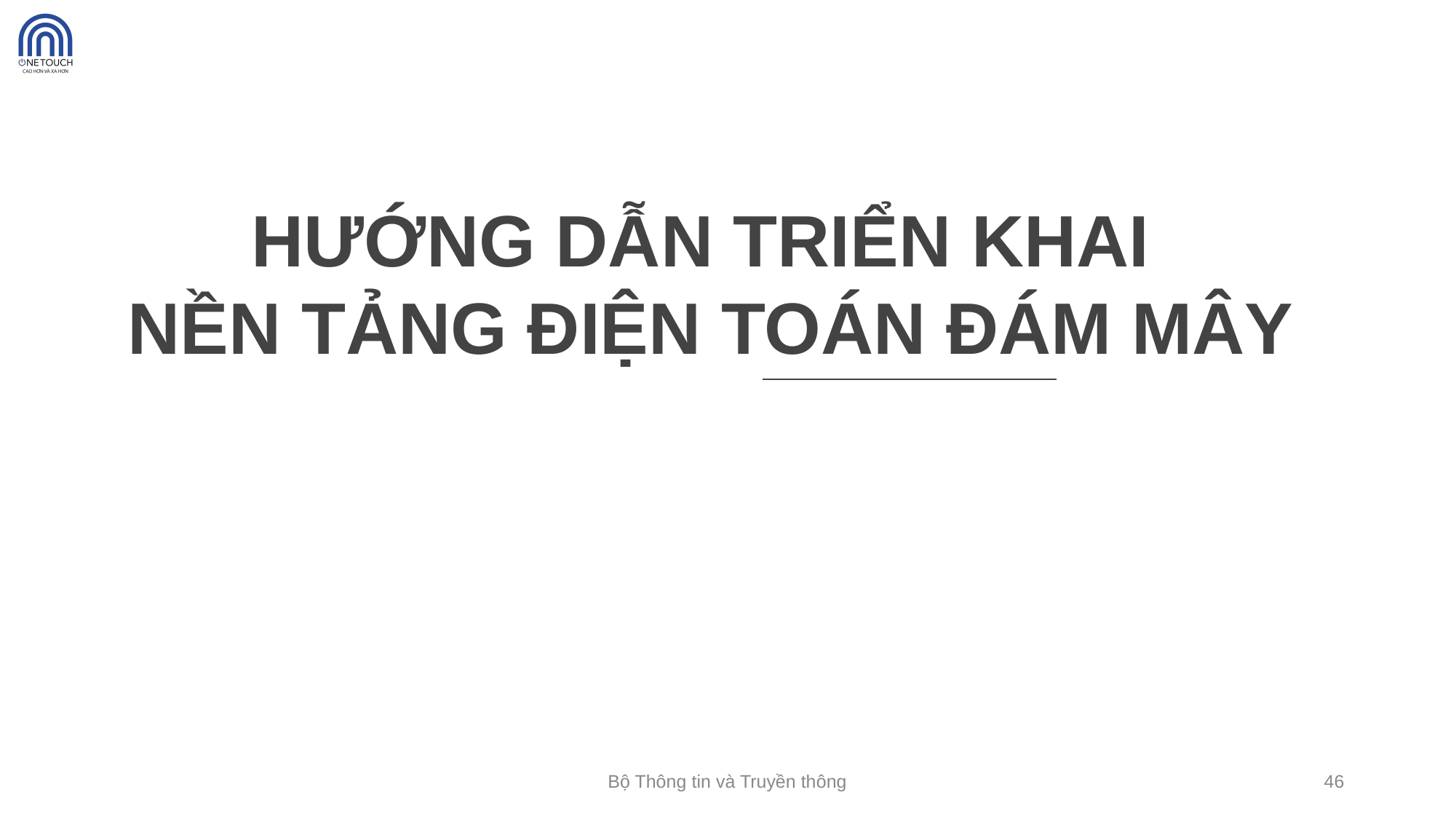

HƯỚNG DẪN TRIỂN KHAI
NỀN TẢNG ĐIỆN TOÁN ĐÁM MÂY
Bộ Thông tin và Truyền thông
46